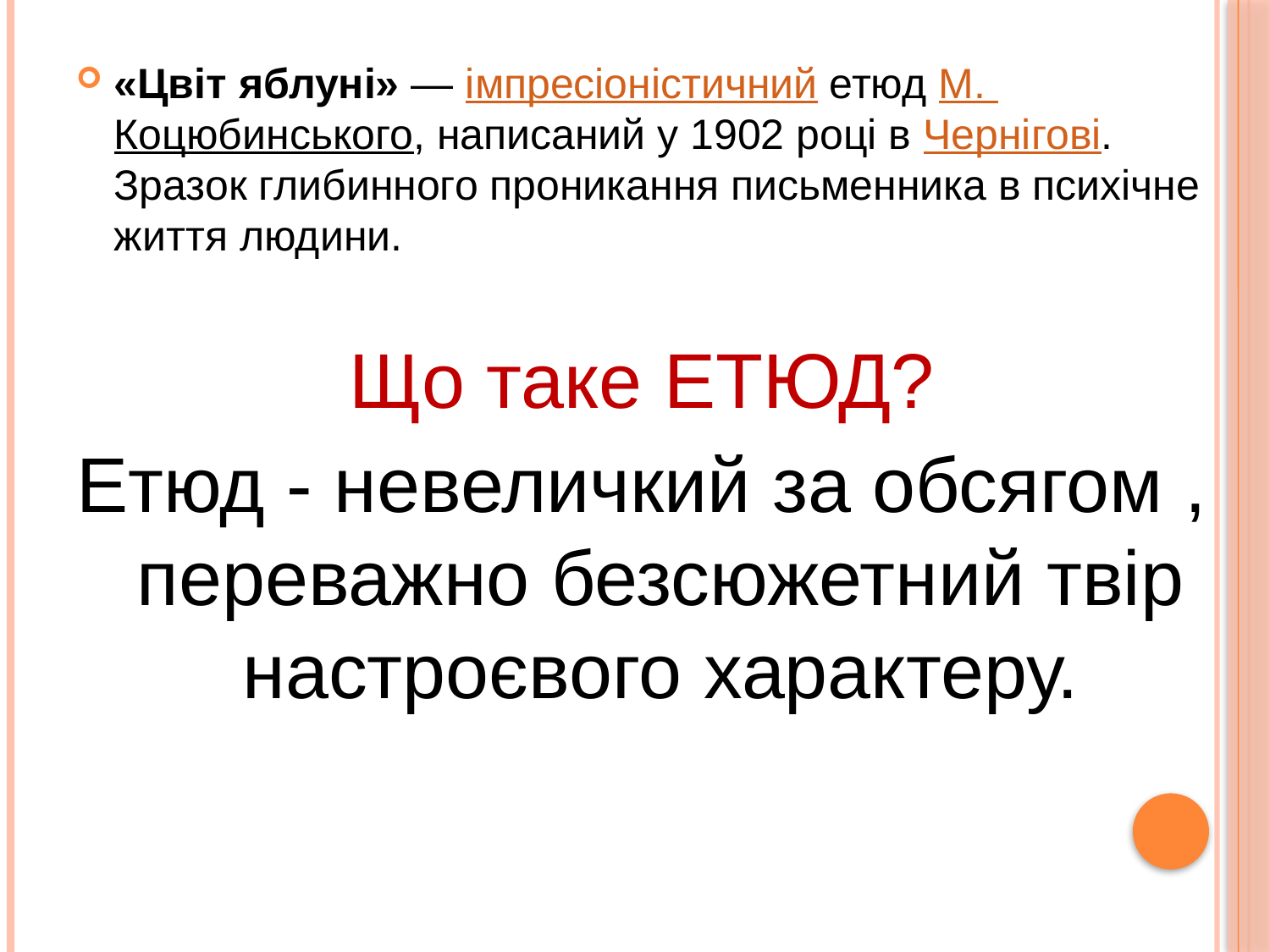

#
«Цвіт яблуні» — імпресіоністичний етюд М. Коцюбинського, написаний у 1902 році в Чернігові. Зразок глибинного проникання письменника в психічне життя людини.

Що таке ЕТЮД?
Етюд - невеличкий за обсягом , переважно безсюжетний твір настроєвого характеру.